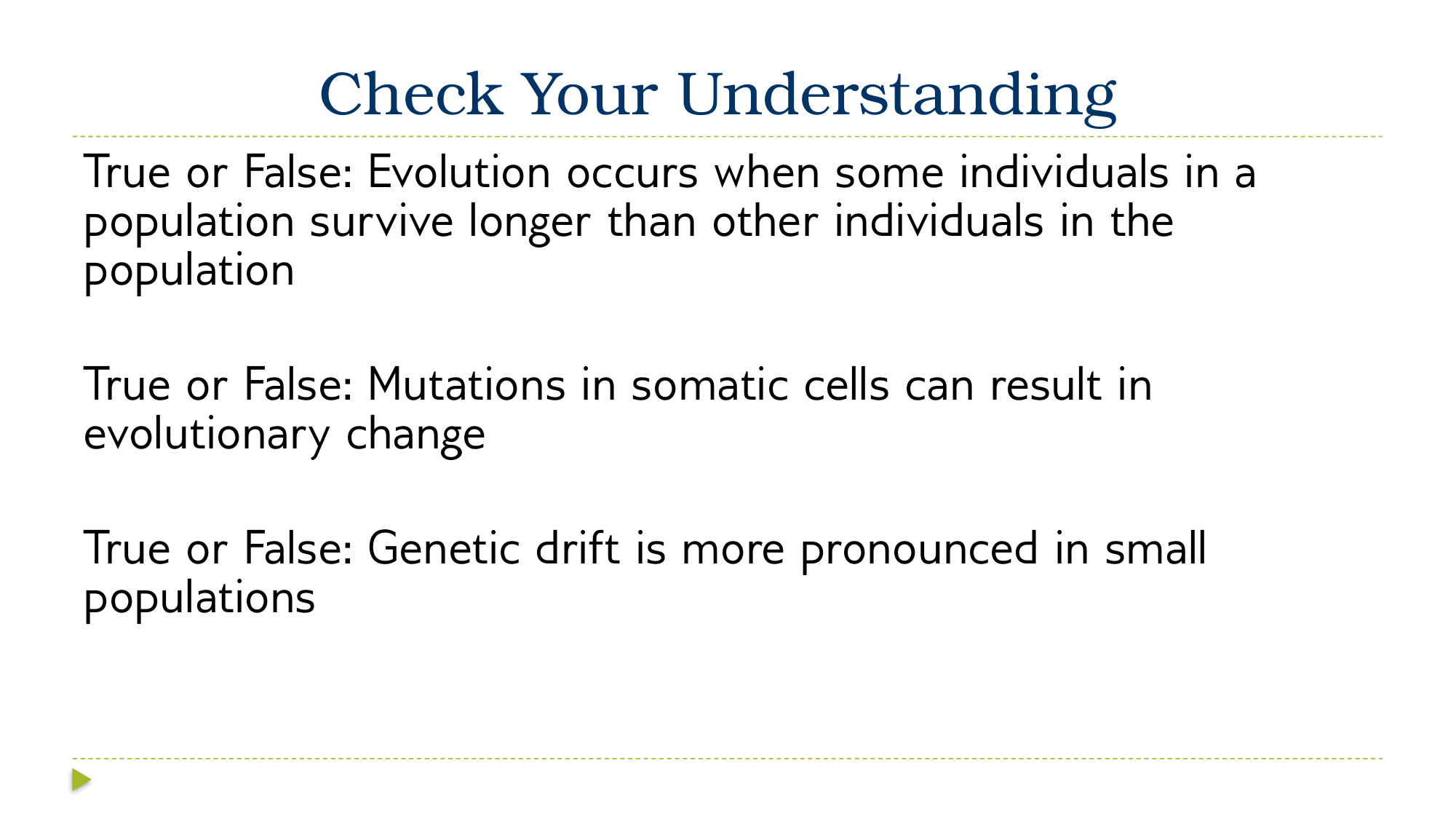

# Check Your Understanding
True or False: Evolution occurs when some individuals in a population survive longer than other individuals in the population

True or False: Mutations in somatic cells can result in evolutionary change

True or False: Genetic drift is more pronounced in small populations